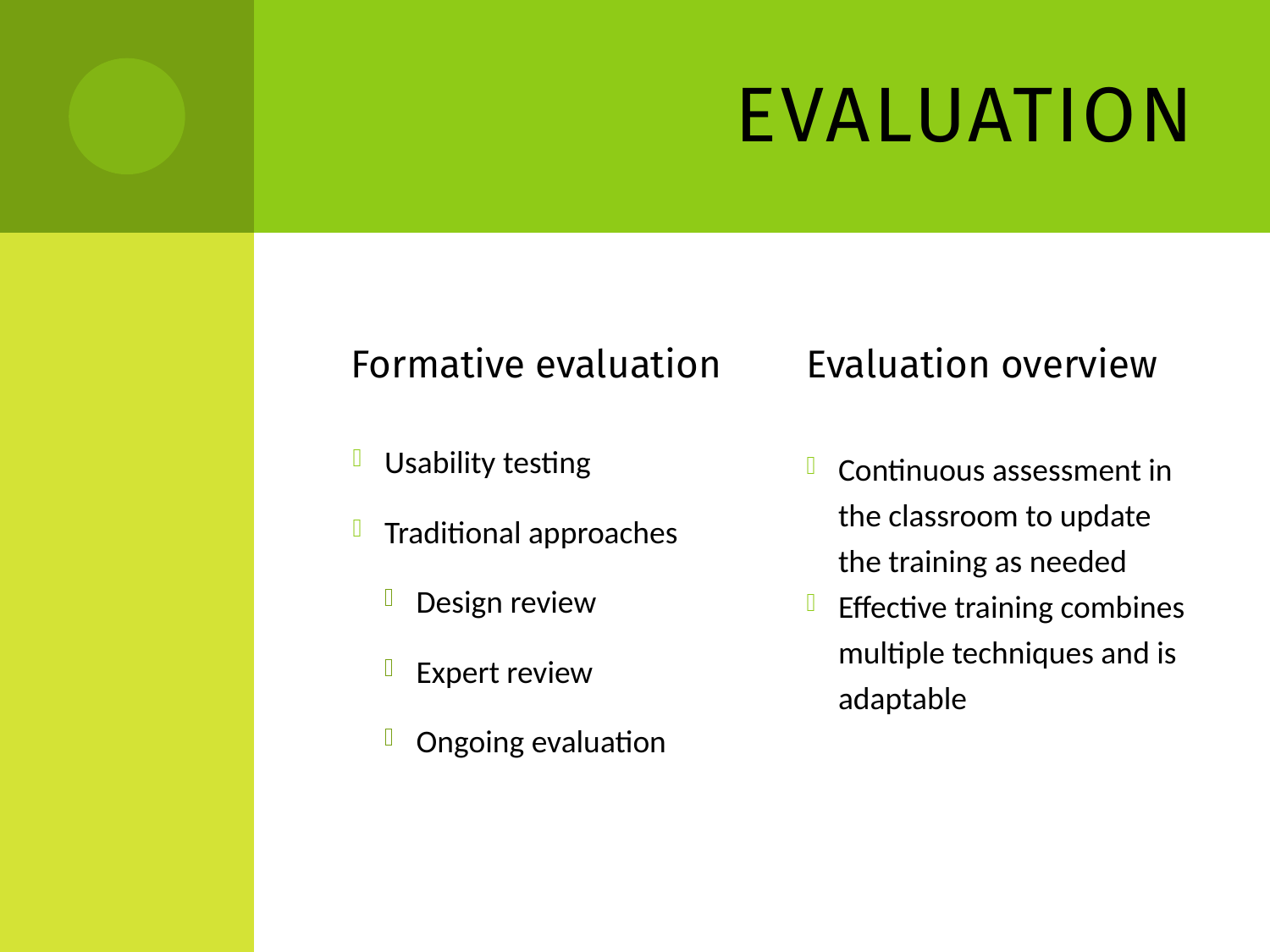

# Evaluation
Formative evaluation
Evaluation overview
Usability testing
Traditional approaches
Design review
Expert review
Ongoing evaluation
Continuous assessment in the classroom to update the training as needed
Effective training combines multiple techniques and is adaptable